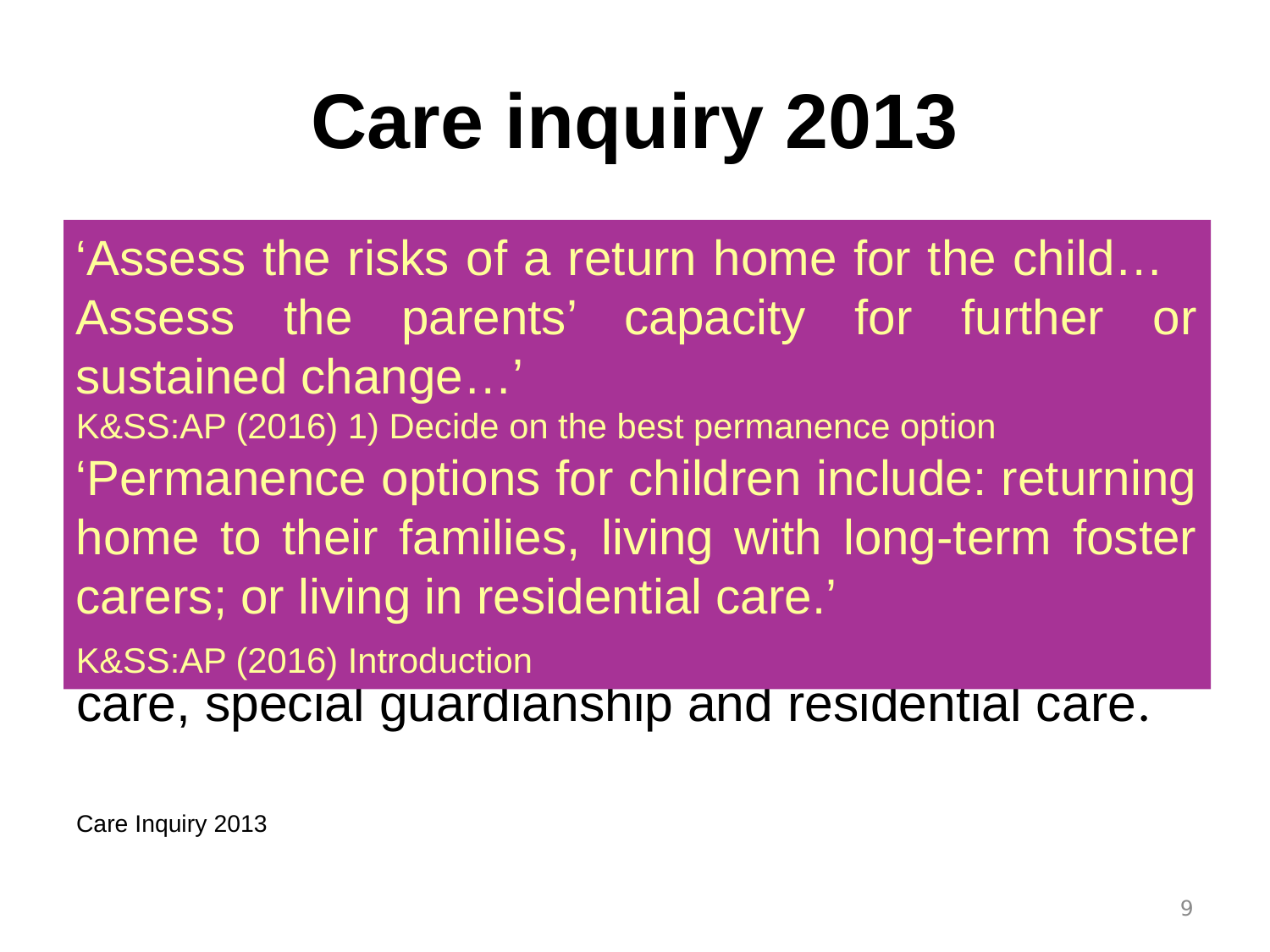

# Care inquiry 2013
‘Assess the risks of a return home for the child…   Assess the parents’ capacity for further or sustained change…’
K&SS:AP (2016) 1) Decide on the best permanence option
‘Permanence options for children include: returning home to their families, living with long-term foster carers; or living in residential care.’
K&SS:AP (2016) Introduction
The care inquiry investigated how best to provide stable and permanent homes for vulnerable children in England who – as a temporary or permanent measure – cannot live with their parents.
Explore all the options that have a role to play in this: return home, kinship care, adoption, foster care, special guardianship and residential care.

Care Inquiry 2013

9